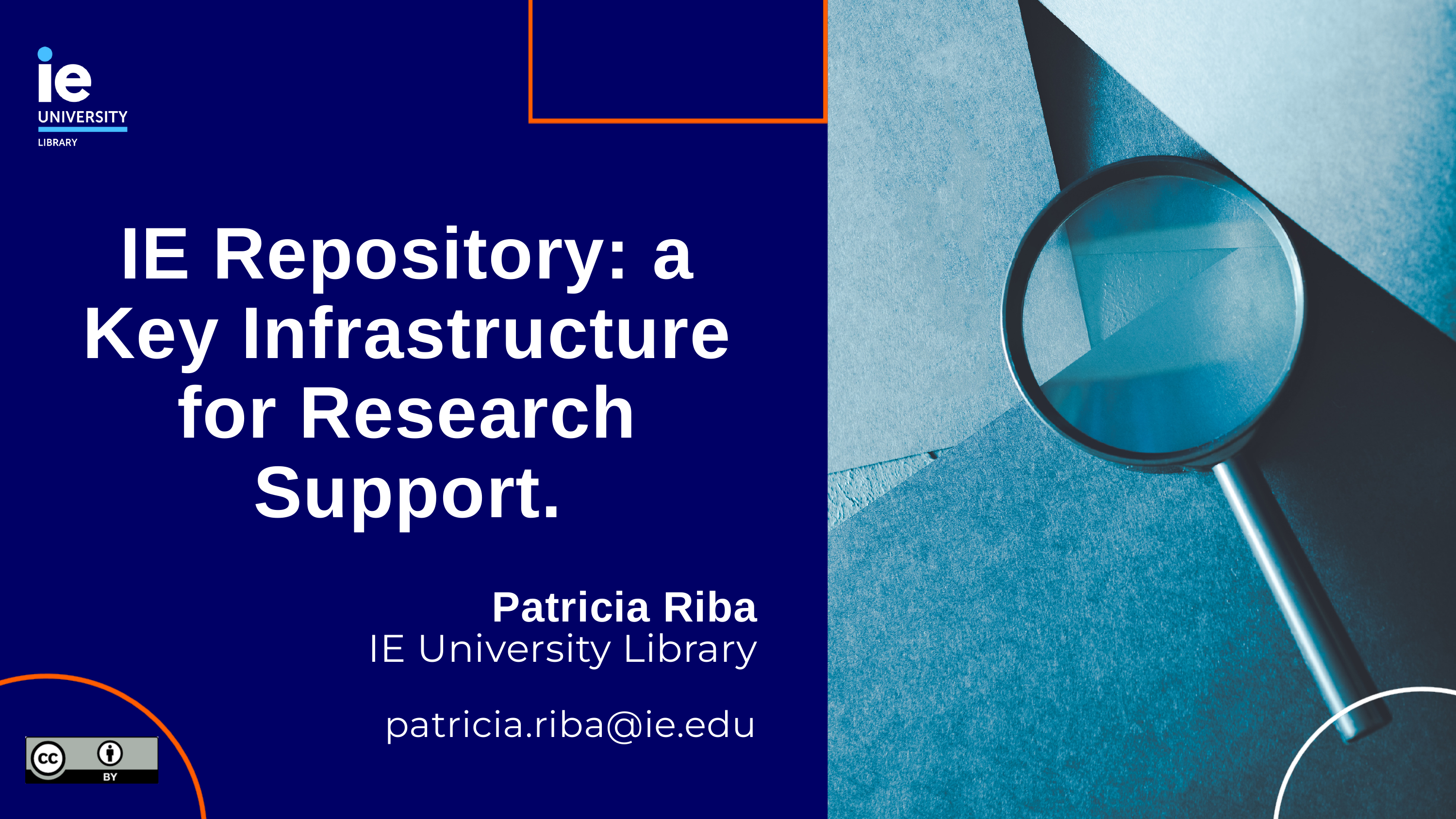

IE Repository: a Key Infrastructure for Research Support.
Patricia Riba
IE University Library

patricia.riba@ie.edu